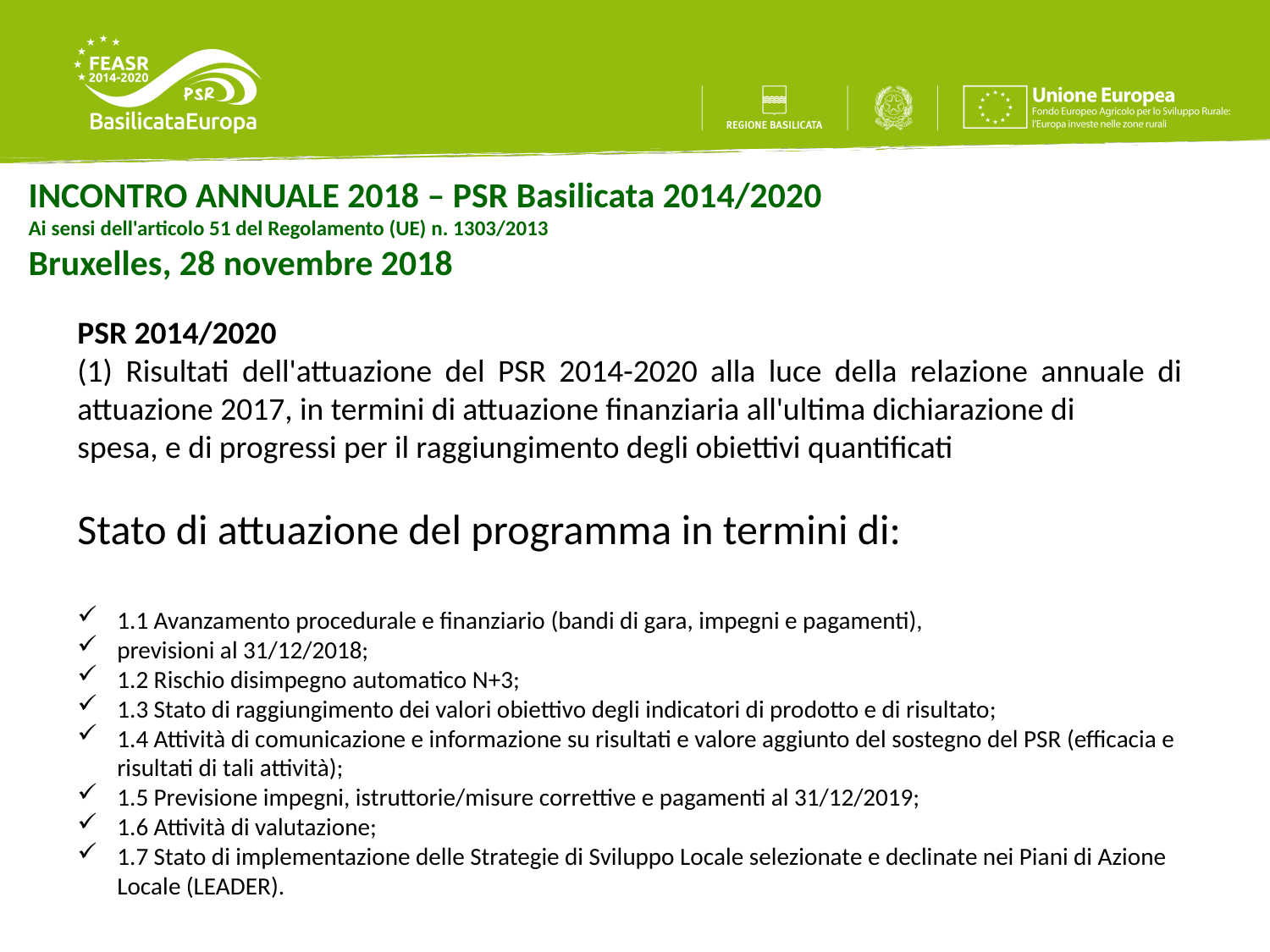

INCONTRO ANNUALE 2018 – PSR Basilicata 2014/2020
Ai sensi dell'articolo 51 del Regolamento (UE) n. 1303/2013
Bruxelles, 28 novembre 2018
PSR 2014/2020
(1) Risultati dell'attuazione del PSR 2014-2020 alla luce della relazione annuale di attuazione 2017, in termini di attuazione finanziaria all'ultima dichiarazione di
spesa, e di progressi per il raggiungimento degli obiettivi quantificati

Stato di attuazione del programma in termini di:

1.1 Avanzamento procedurale e finanziario (bandi di gara, impegni e pagamenti),
previsioni al 31/12/2018;
1.2 Rischio disimpegno automatico N+3;
1.3 Stato di raggiungimento dei valori obiettivo degli indicatori di prodotto e di risultato;
1.4 Attività di comunicazione e informazione su risultati e valore aggiunto del sostegno del PSR (efficacia e risultati di tali attività);
1.5 Previsione impegni, istruttorie/misure correttive e pagamenti al 31/12/2019;
1.6 Attività di valutazione;
1.7 Stato di implementazione delle Strategie di Sviluppo Locale selezionate e declinate nei Piani di Azione Locale (LEADER).